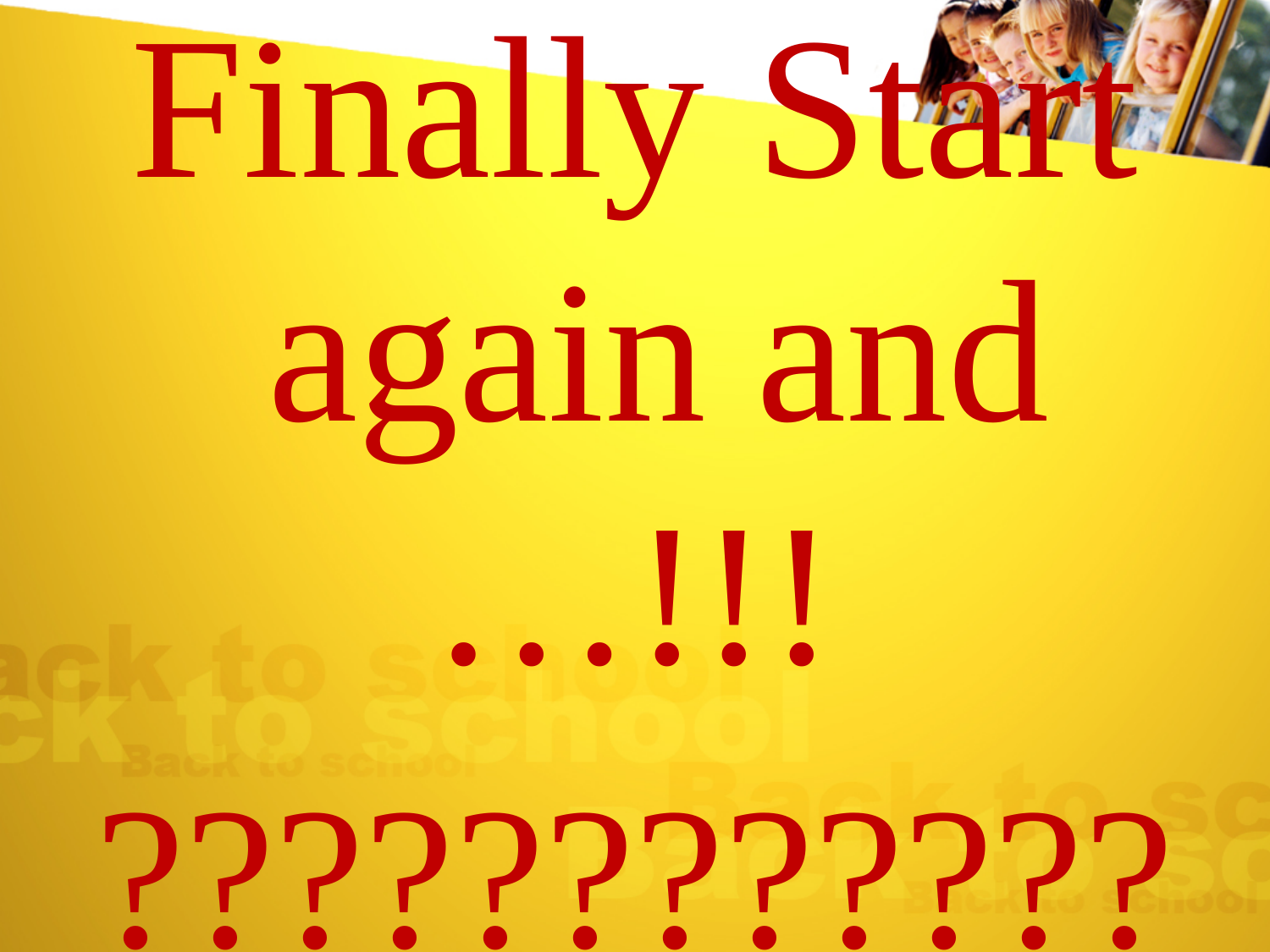

Finally Start again and …!!!
????????????
#